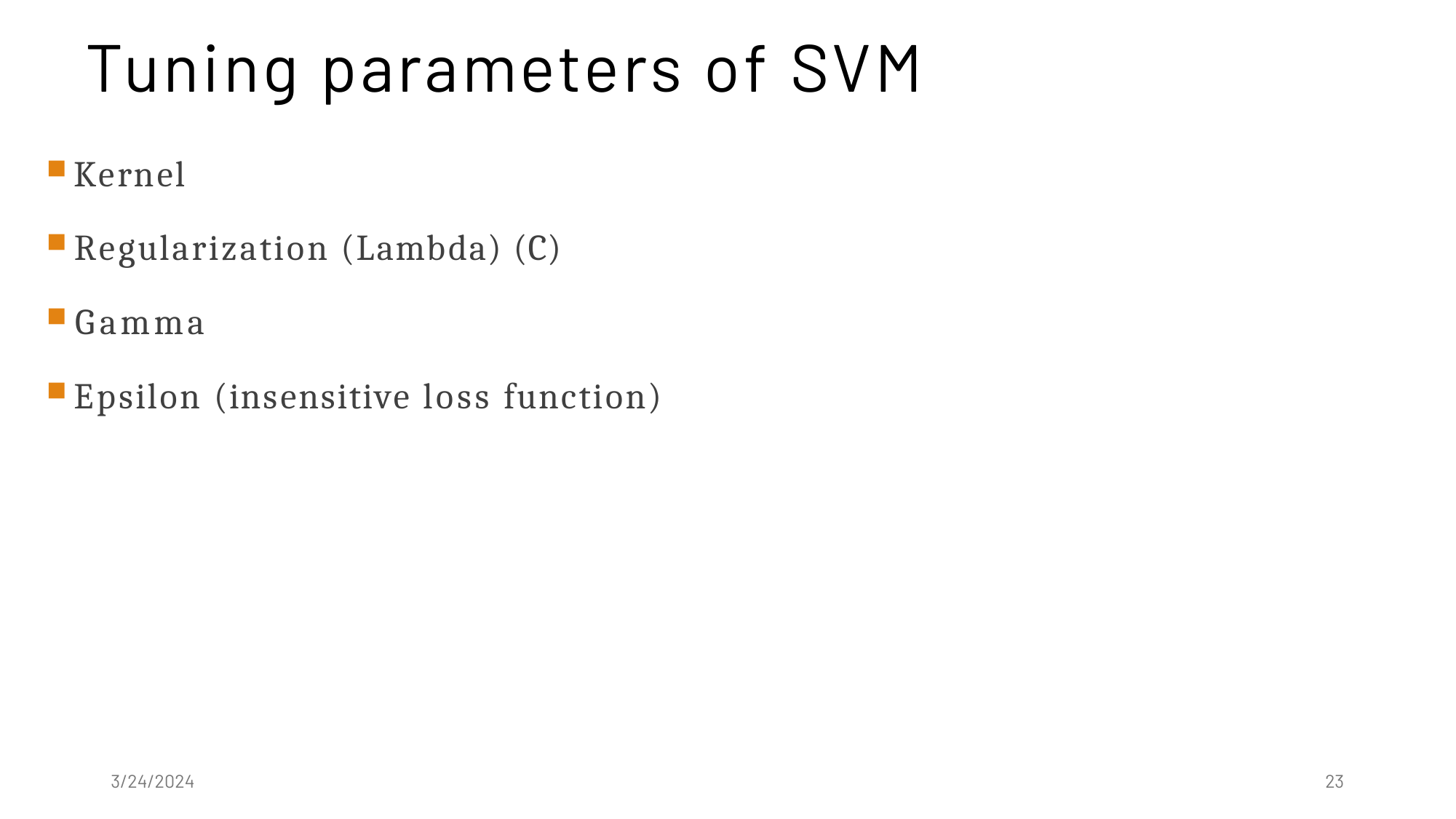

47
# Tuning parameters of SVM
Kernel
Regularization (Lambda) (C)
Gamma
Epsilon (insensitive loss function)
3/24/2024
23